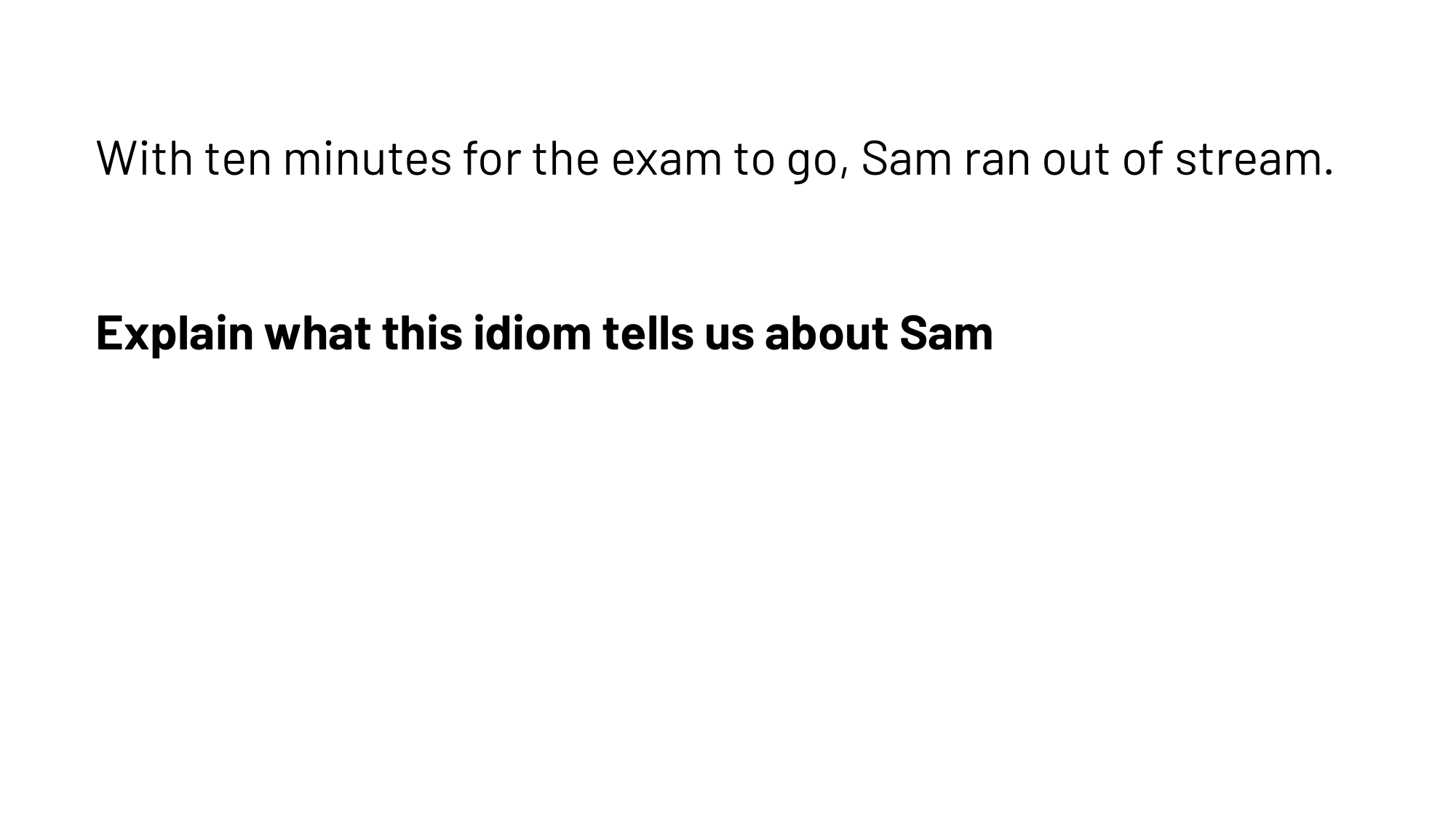

With ten minutes for the exam to go, Sam ran out of stream.

Explain what this idiom tells us about Sam